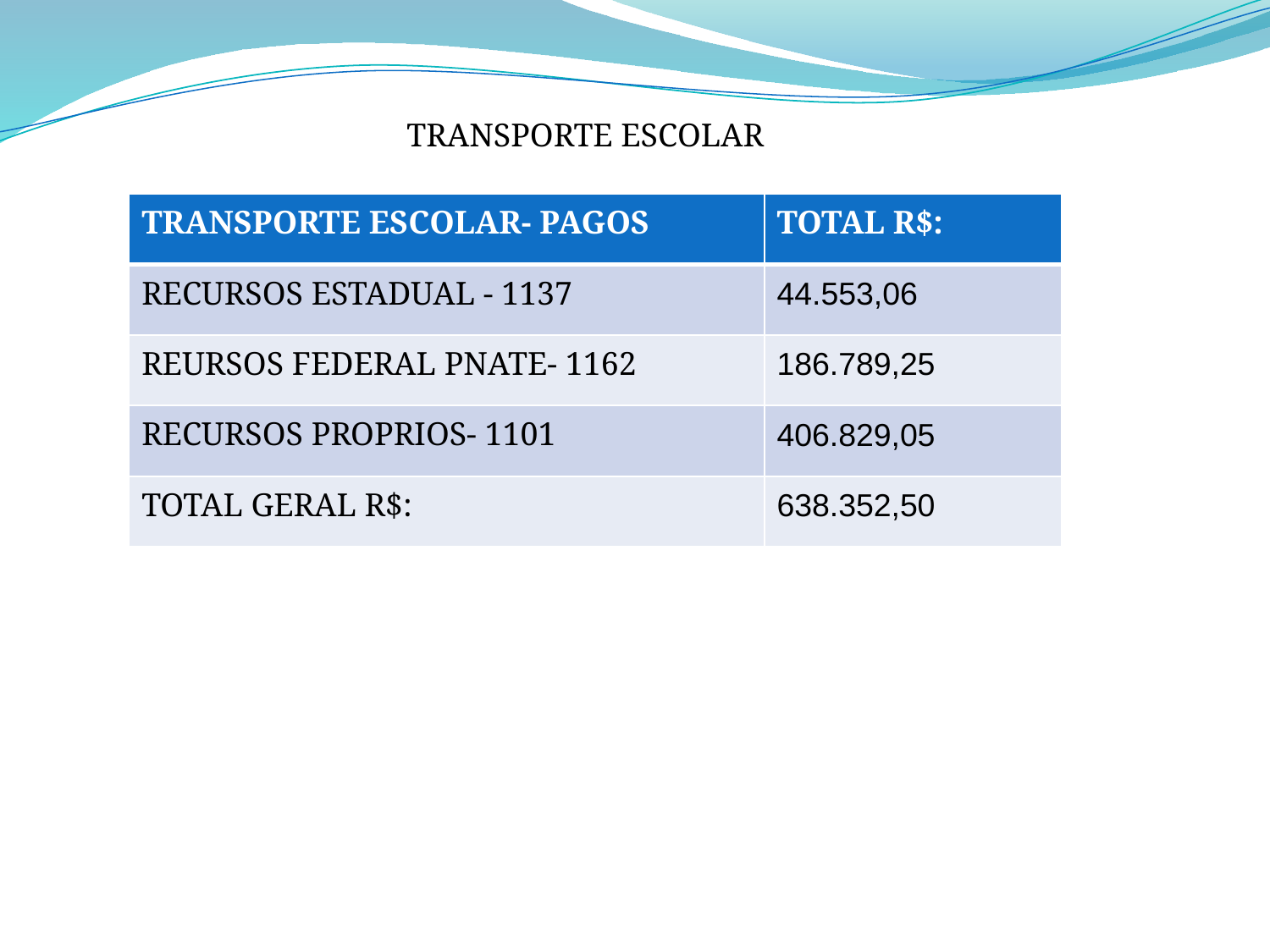

TRANSPORTE ESCOLAR
| TRANSPORTE ESCOLAR- PAGOS | TOTAL R$: |
| --- | --- |
| RECURSOS ESTADUAL - 1137 | 44.553,06 |
| REURSOS FEDERAL PNATE- 1162 | 186.789,25 |
| RECURSOS PROPRIOS- 1101 | 406.829,05 |
| TOTAL GERAL R$: | 638.352,50 |